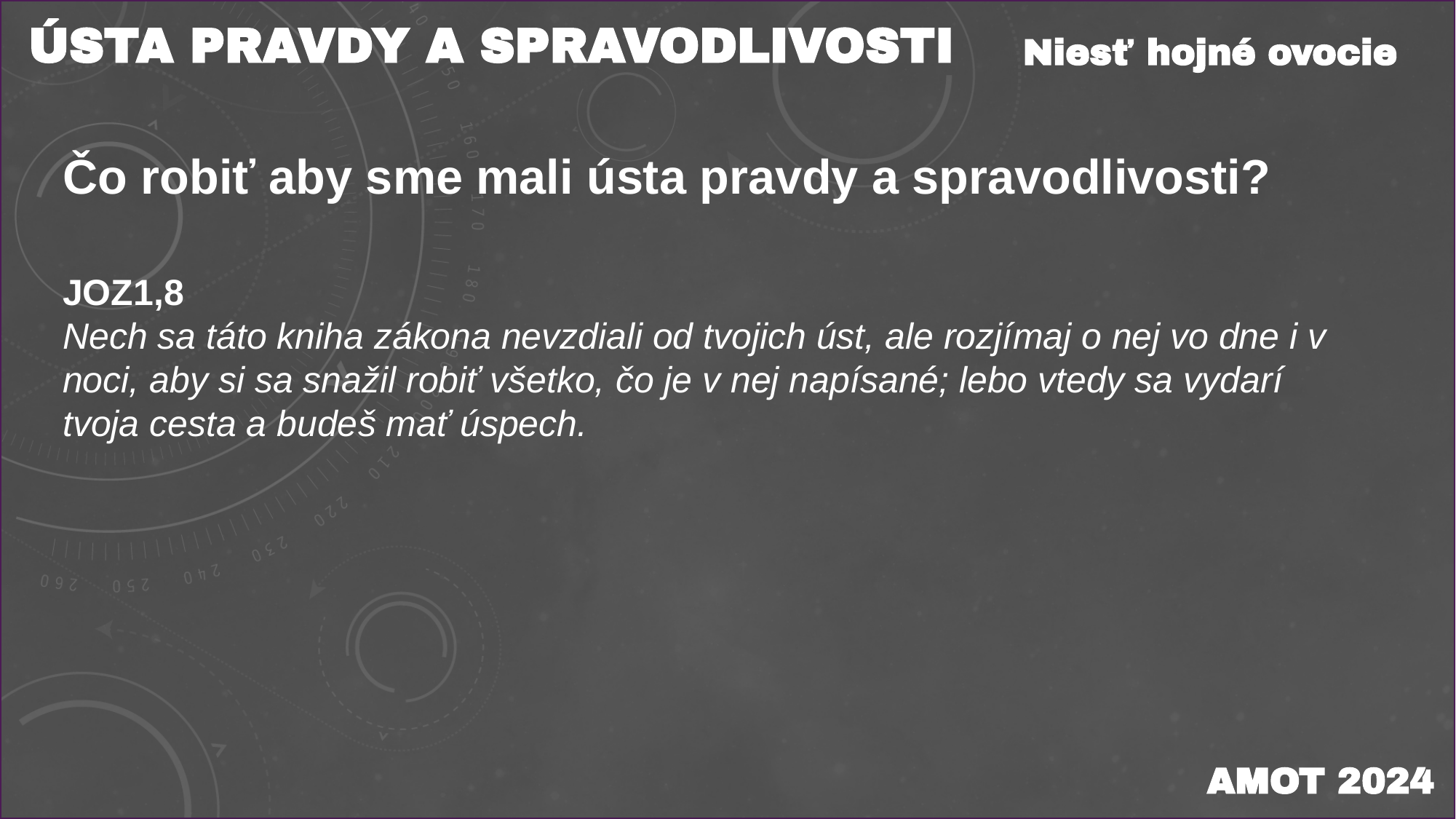

ÚSTA PRAVDY A SPRAVODLIVOSTI
Niesť hojné ovocie
Čo robiť aby sme mali ústa pravdy a spravodlivosti?
JOZ1,8
Nech sa táto kniha zákona nevzdiali od tvojich úst, ale rozjímaj o nej vo dne i v noci, aby si sa snažil robiť všetko, čo je v nej napísané; lebo vtedy sa vydarí tvoja cesta a budeš mať úspech.
AMOT 2024